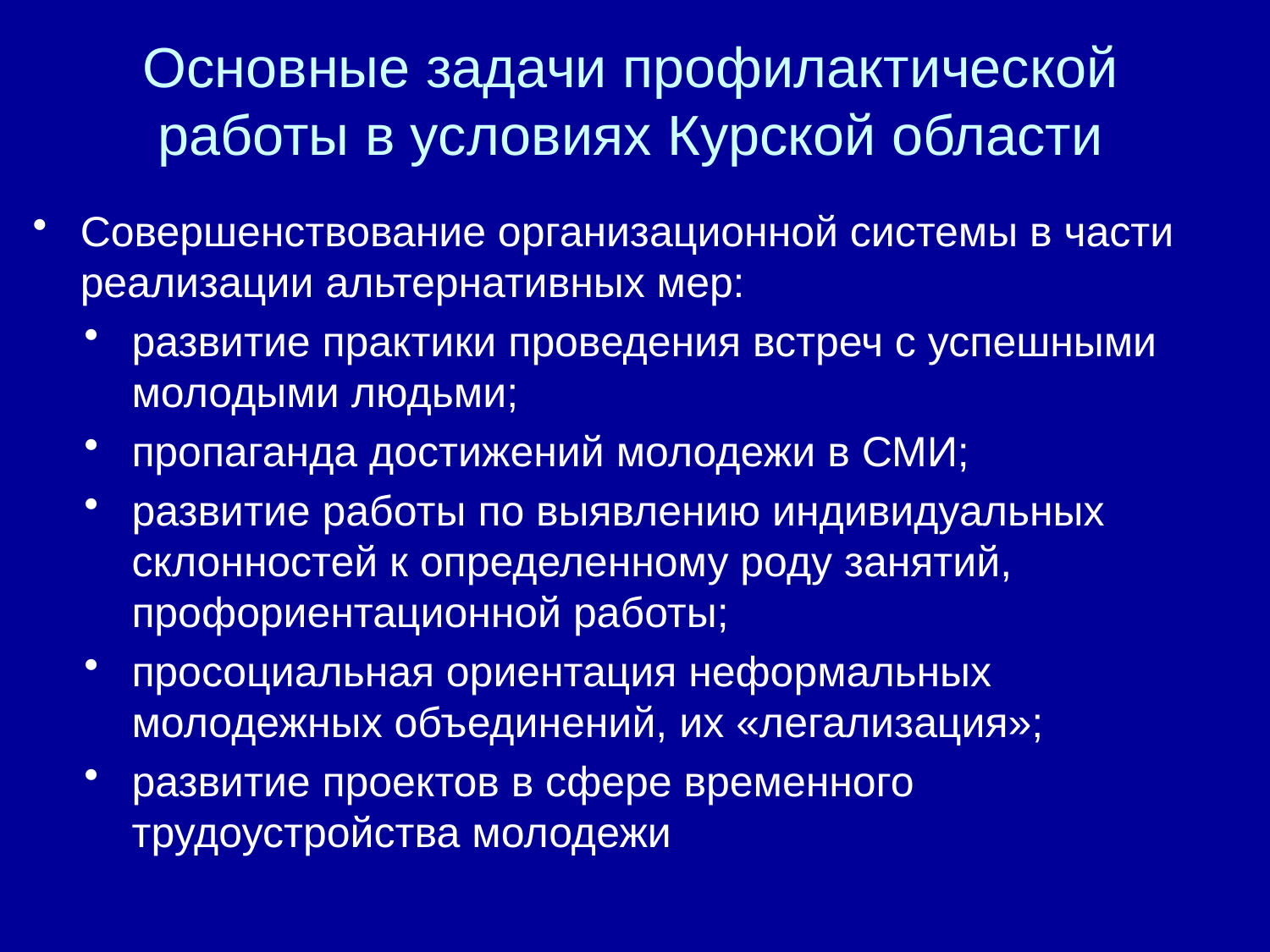

# Основные задачи профилактической работы в условиях Курской области
Совершенствование организационной системы в части реализации альтернативных мер:
развитие практики проведения встреч с успешными молодыми людьми;
пропаганда достижений молодежи в СМИ;
развитие работы по выявлению индивидуальных склонностей к определенному роду занятий, профориентационной работы;
просоциальная ориентация неформальных молодежных объединений, их «легализация»;
развитие проектов в сфере временного трудоустройства молодежи